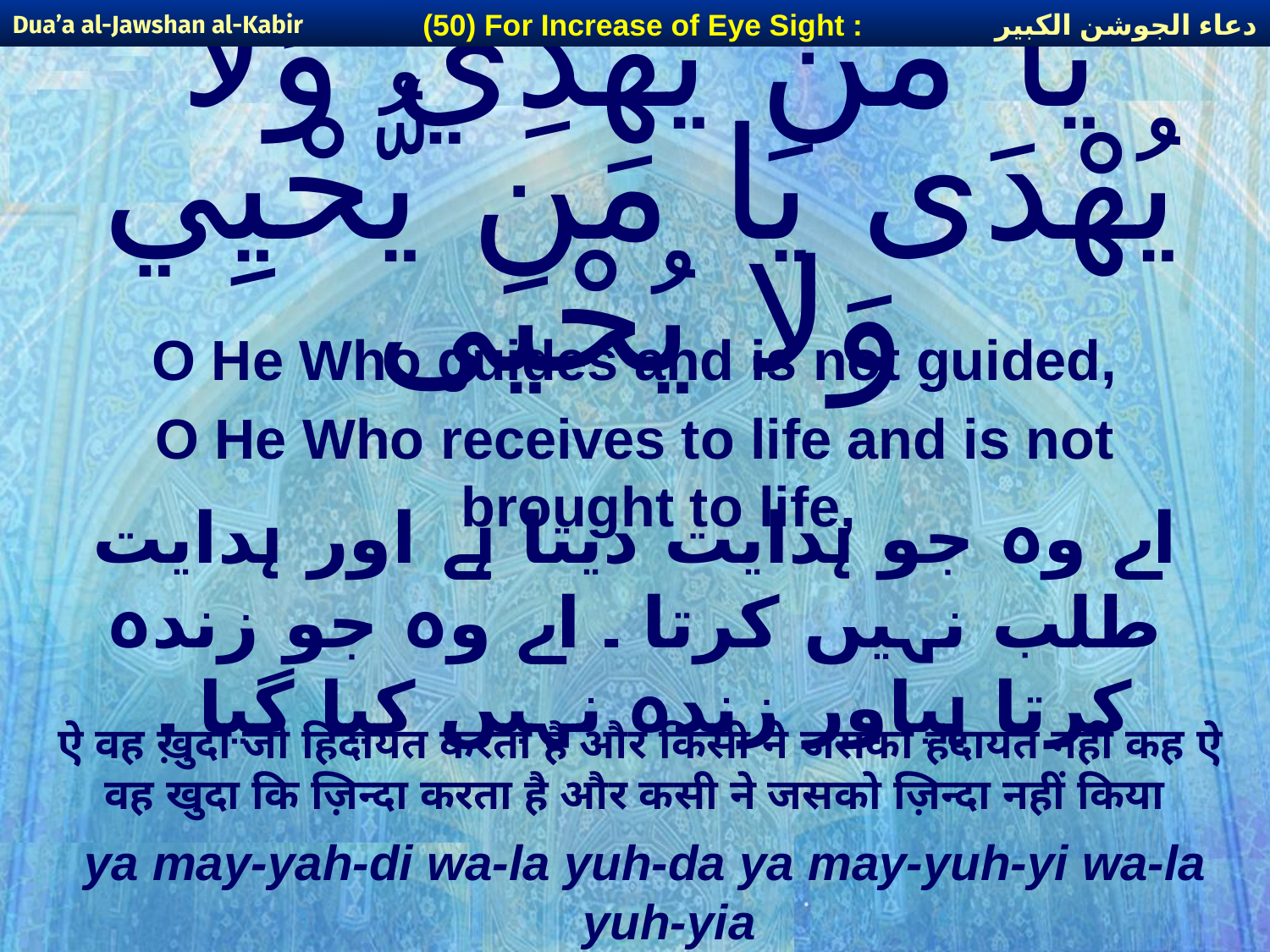

دعاء الجوشن الكبير
(50) For Increase of Eye Sight :
Dua’a al-Jawshan al-Kabir
# يَا مَن يَّهْدِي وَلا يُهْدَى يَا مَن يُّحْيِي وَلا يُحْيَى
O He Who guides and is not guided,
O He Who receives to life and is not brought to life,
اے وہ جو ہدایت دیتا ہے اور ہدایت طلب نہیں کرتا ۔ اے وہ جو زندہ کرتا ہیاور زندہ نہیں کیا گیا ۔
ऐ वह ख़ुदा जो हिदायत करता है और किसी ने जसको हदायत नहीं कह ऐ वह खुदा कि ज़िन्दा करता है और कसी ने जसको ज़िन्दा नहीं किया
ya may-yah-di wa-la yuh-da ya may-yuh-yi wa-la yuh-yia